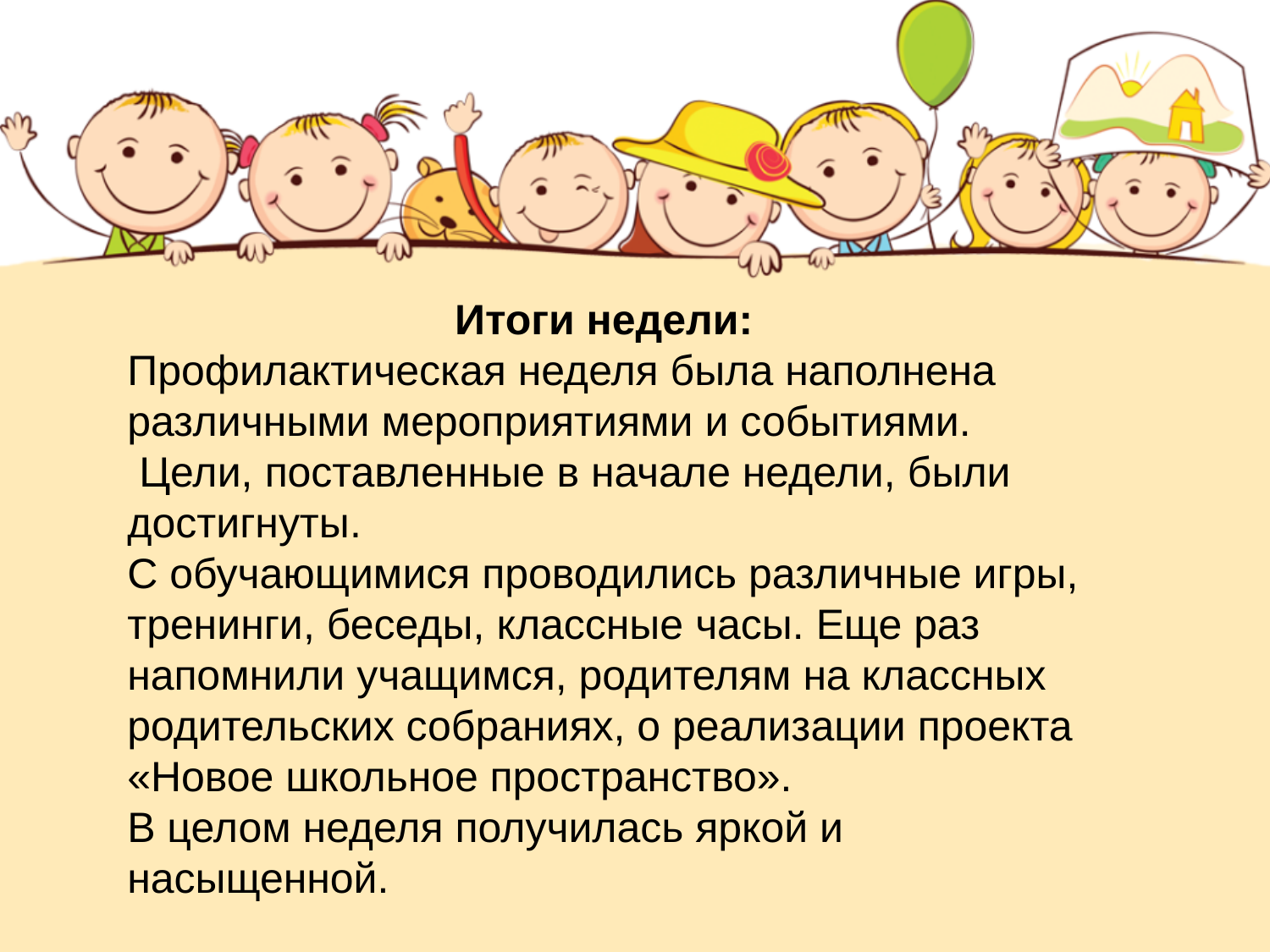

Итоги недели:
Профилактическая неделя была наполнена различными мероприятиями и событиями.
 Цели, поставленные в начале недели, были достигнуты.
С обучающимися проводились различные игры, тренинги, беседы, классные часы. Еще раз напомнили учащимся, родителям на классных родительских собраниях, о реализации проекта «Новое школьное пространство».
В целом неделя получилась яркой и насыщенной.